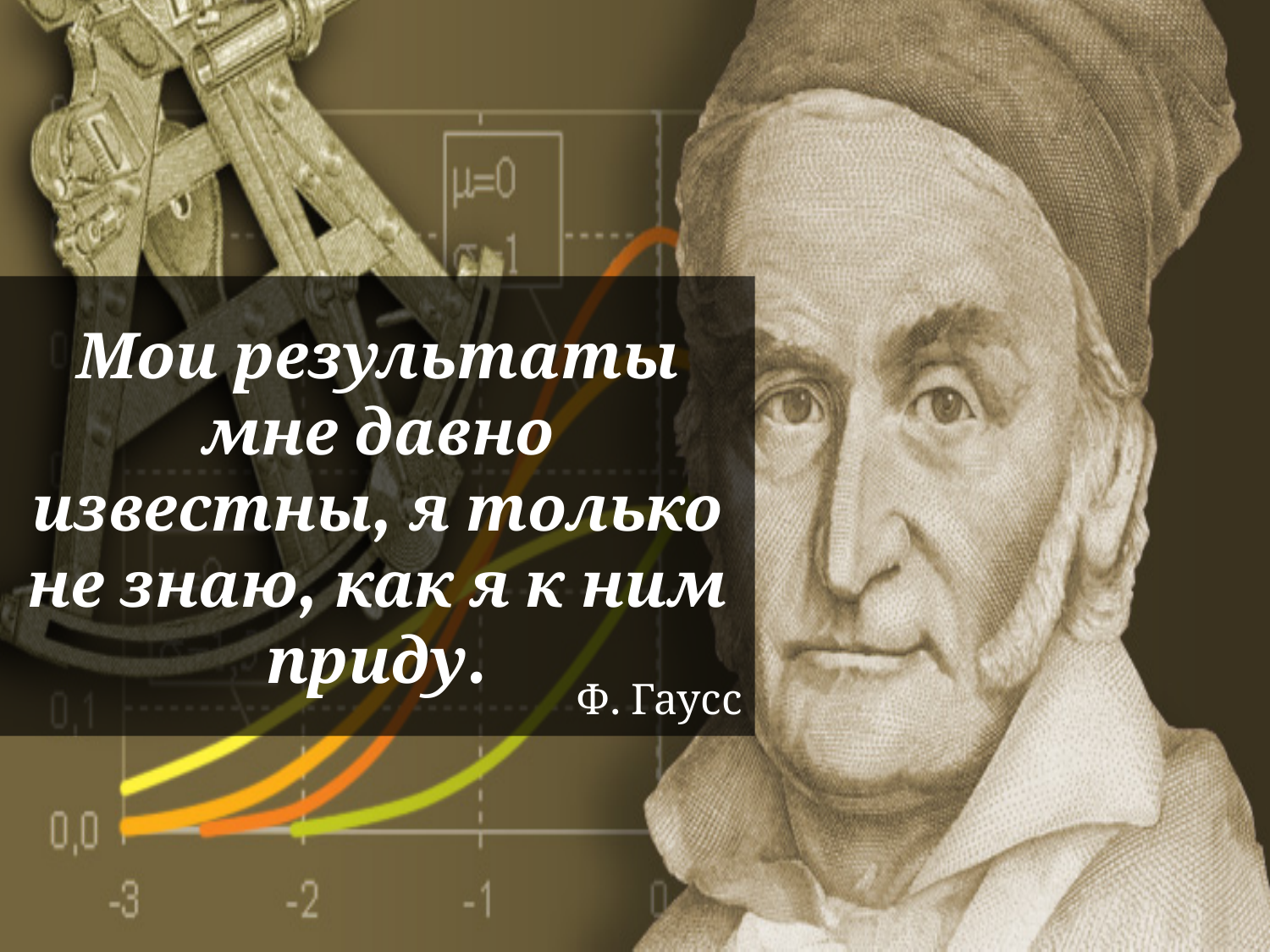

# Мои результаты мне давно известны, я только не знаю, как я к ним приду.
Ф. Гаусс